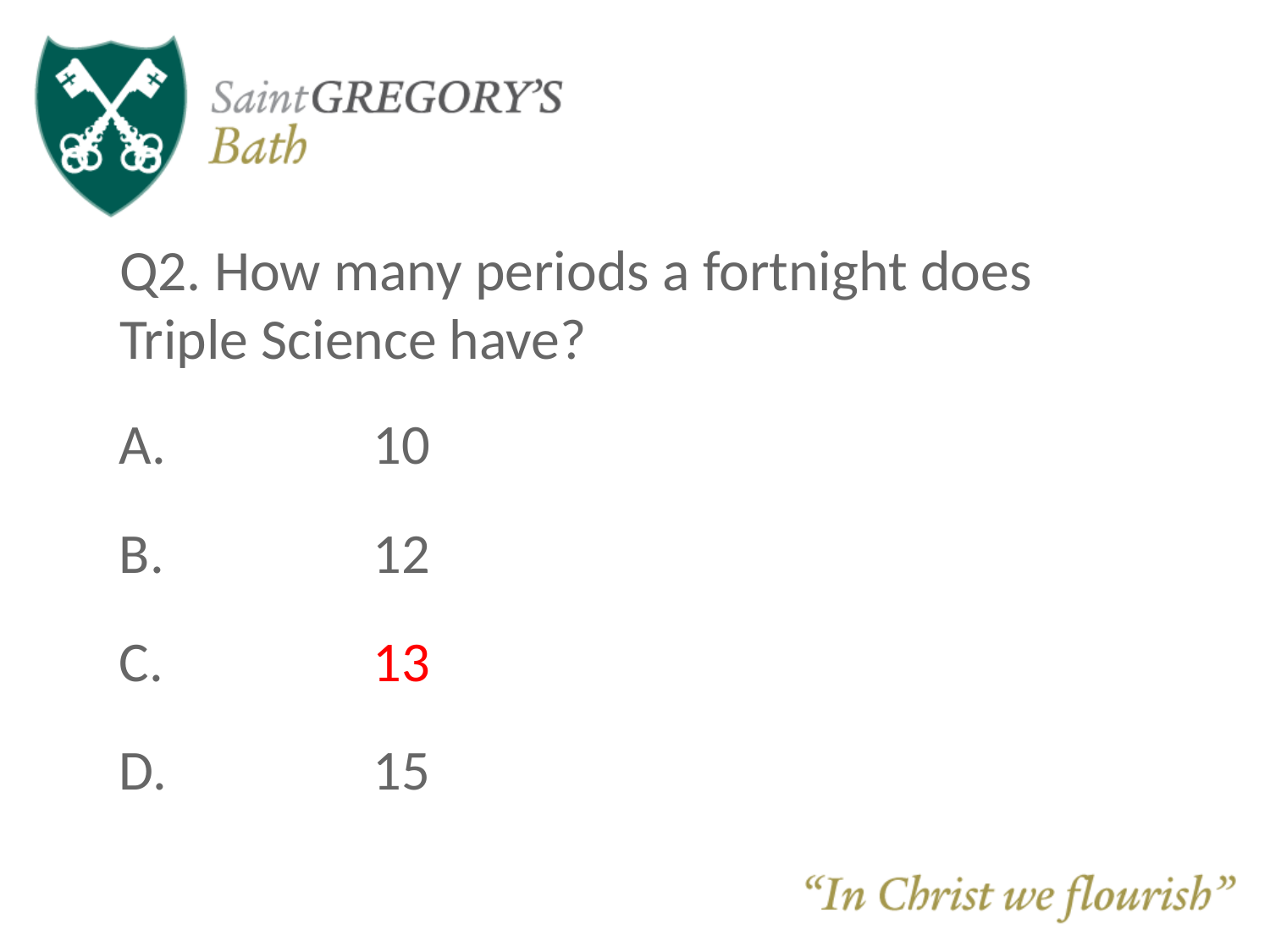

# Q2. How many periods a fortnight does Triple Science have?
A. 		10

B. 		12

C.		13

D.		15